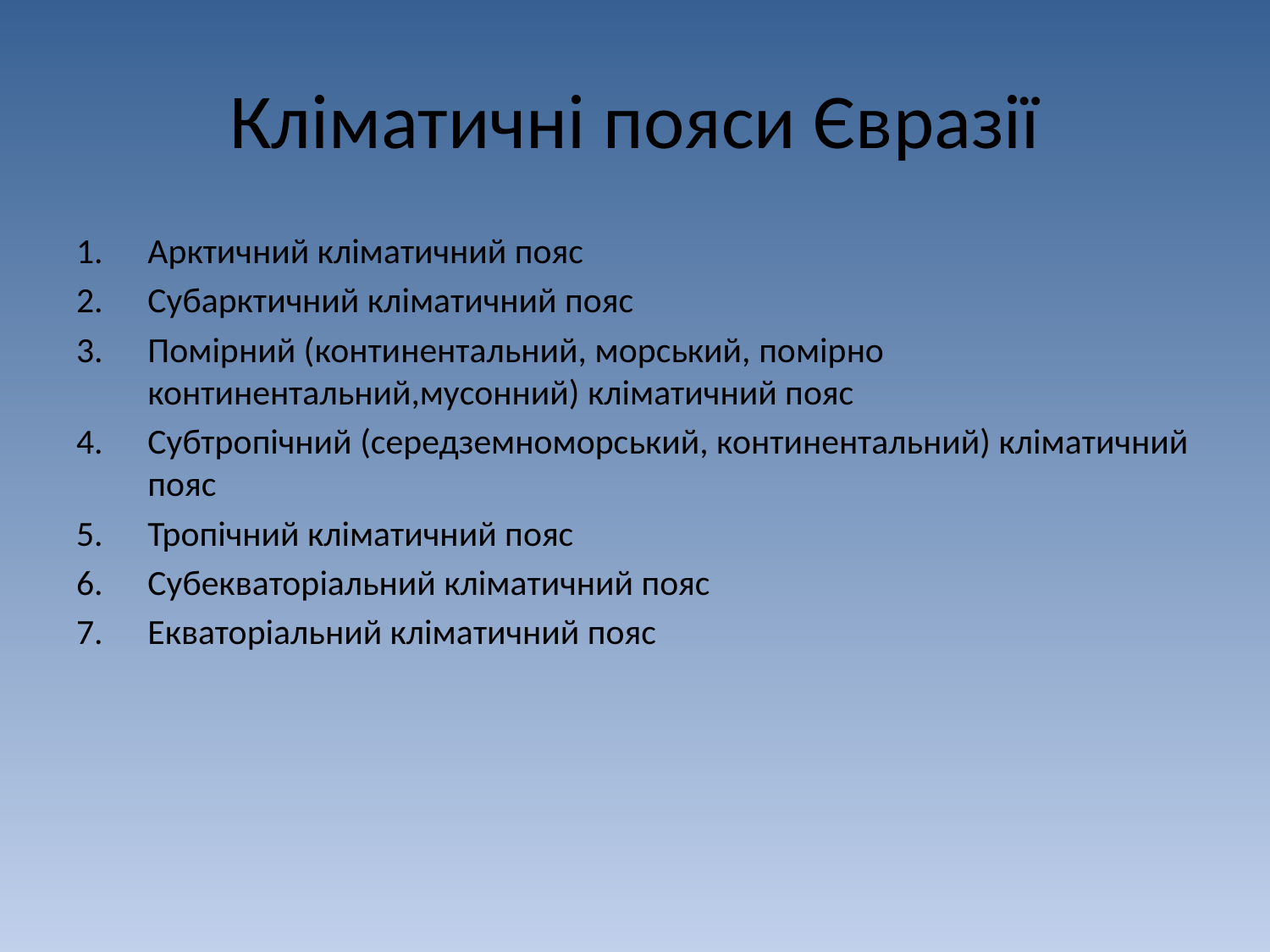

# Кліматичні пояси Євразії
Арктичний кліматичний пояс
Субарктичний кліматичний пояс
Помірний (континентальний, морський, помірно континентальний,мусонний) кліматичний пояс
Субтропічний (середземноморський, континентальний) кліматичний пояс
Тропічний кліматичний пояс
Субекваторіальний кліматичний пояс
Екваторіальний кліматичний пояс